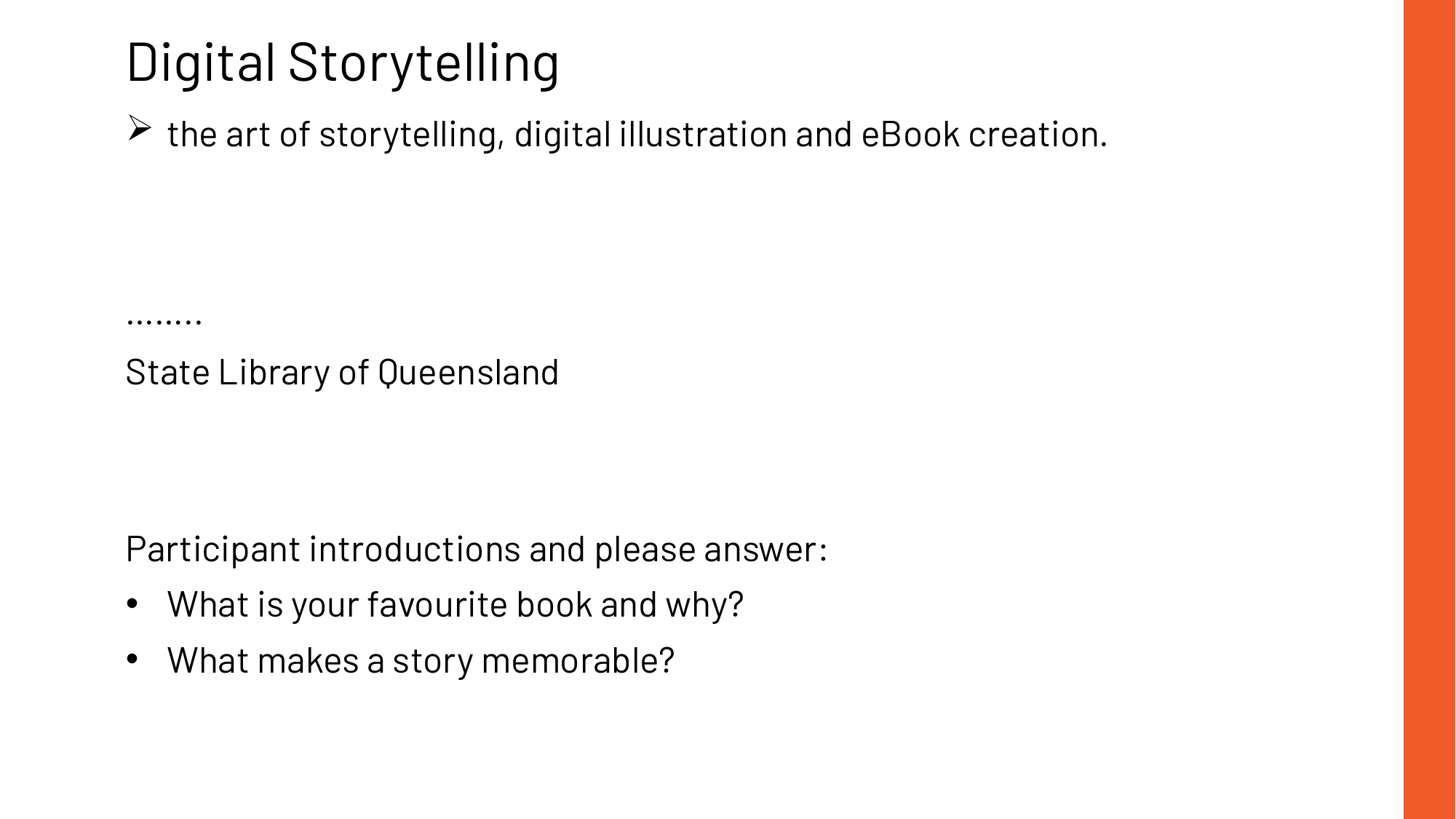

Digital Storytelling
the art of storytelling, digital illustration and eBook creation.
……..
State Library of Queensland​
​

Participant introductions and please answer:
What is your favourite book and why?
What makes a story memorable?